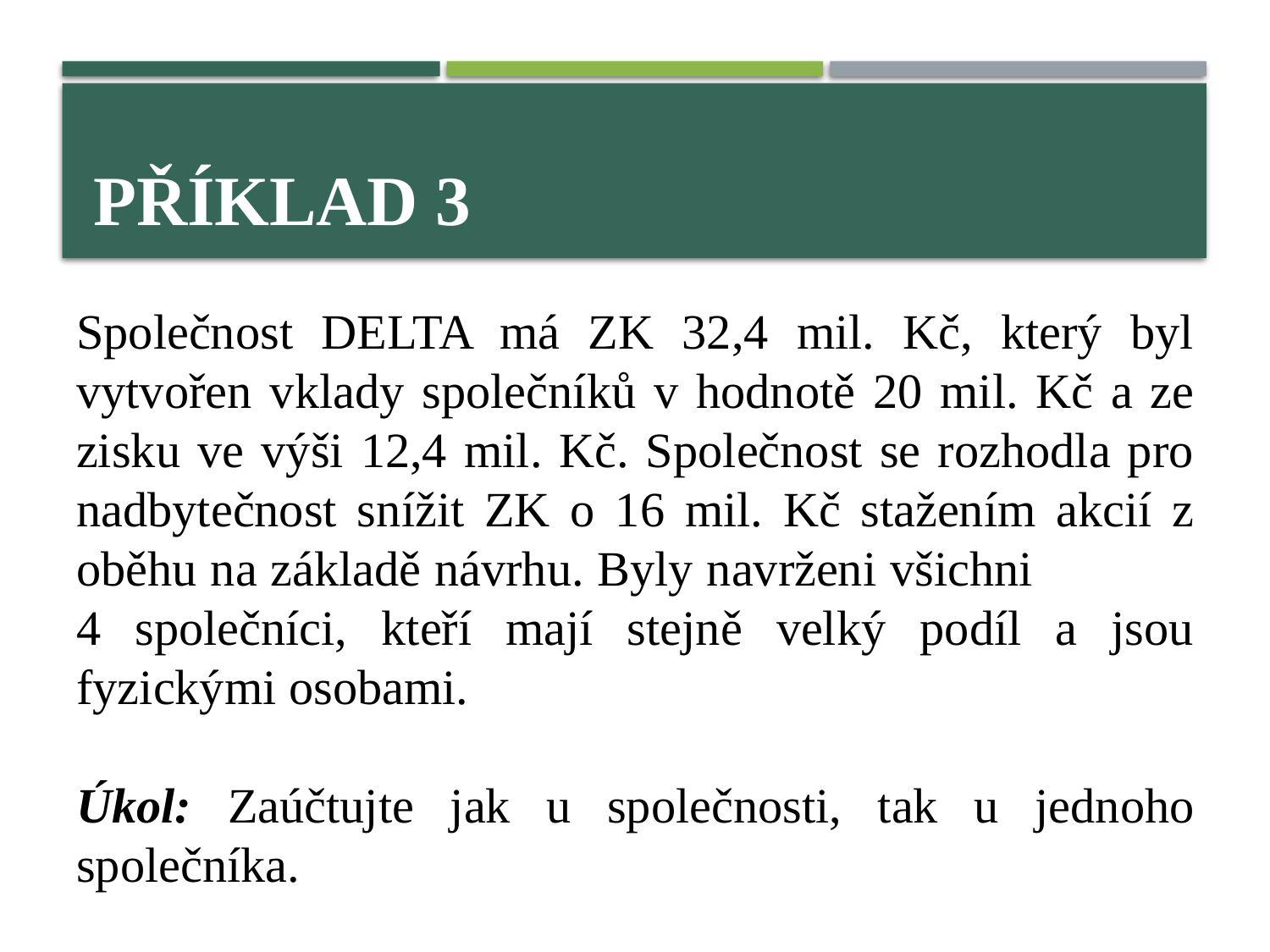

# Příklad 3
Společnost DELTA má ZK 32,4 mil. Kč, který byl vytvořen vklady společníků v hodnotě 20 mil. Kč a ze zisku ve výši 12,4 mil. Kč. Společnost se rozhodla pro nadbytečnost snížit ZK o 16 mil. Kč stažením akcií z oběhu na základě návrhu. Byly navrženi všichni             4 společníci, kteří mají stejně velký podíl a jsou fyzickými osobami.

Úkol: Zaúčtujte jak u společnosti, tak u jednoho společníka.